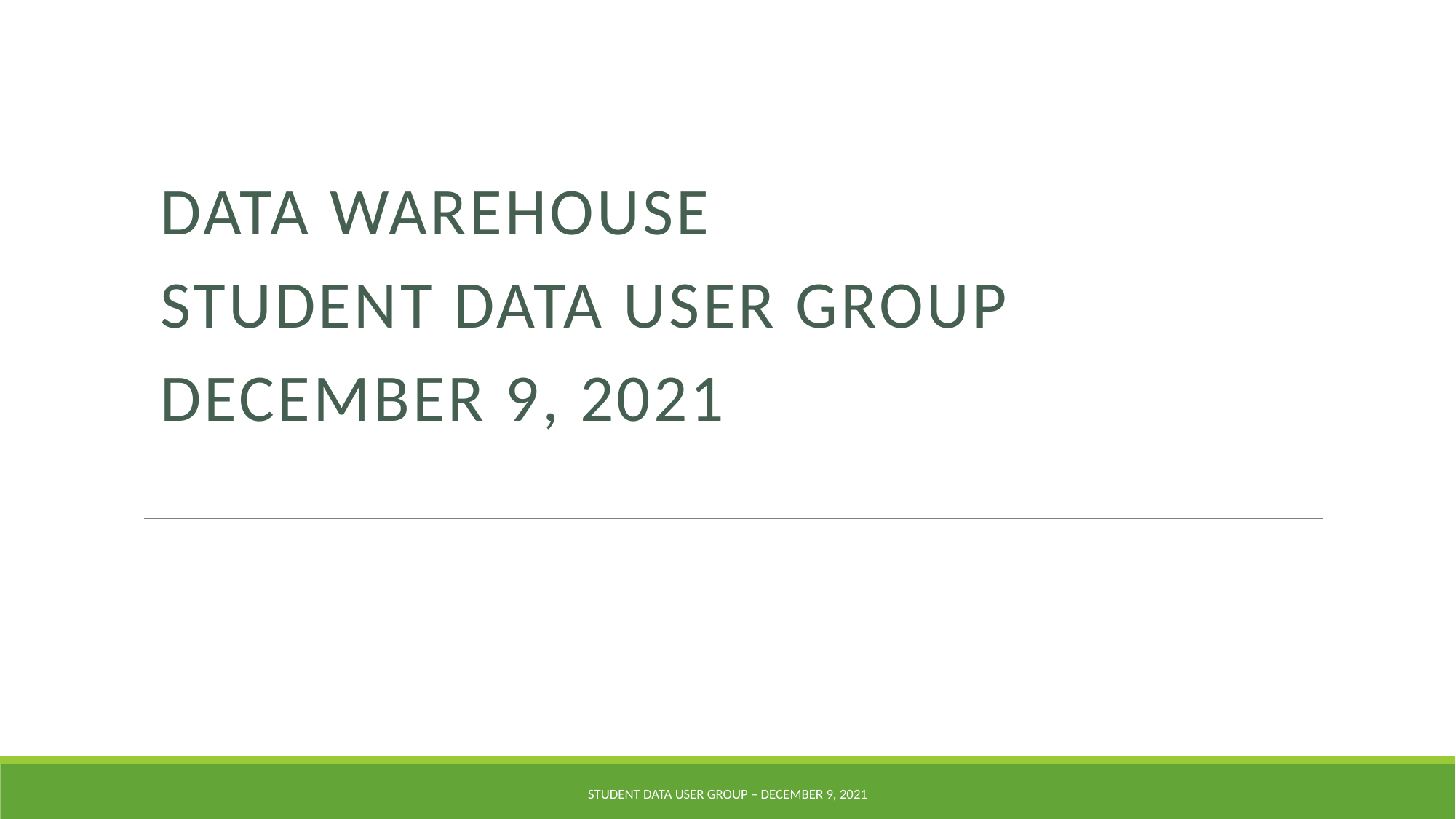

Data Warehouse
Student Data User Group
DECEMBER 9, 2021
Student Data User Group – December 9, 2021